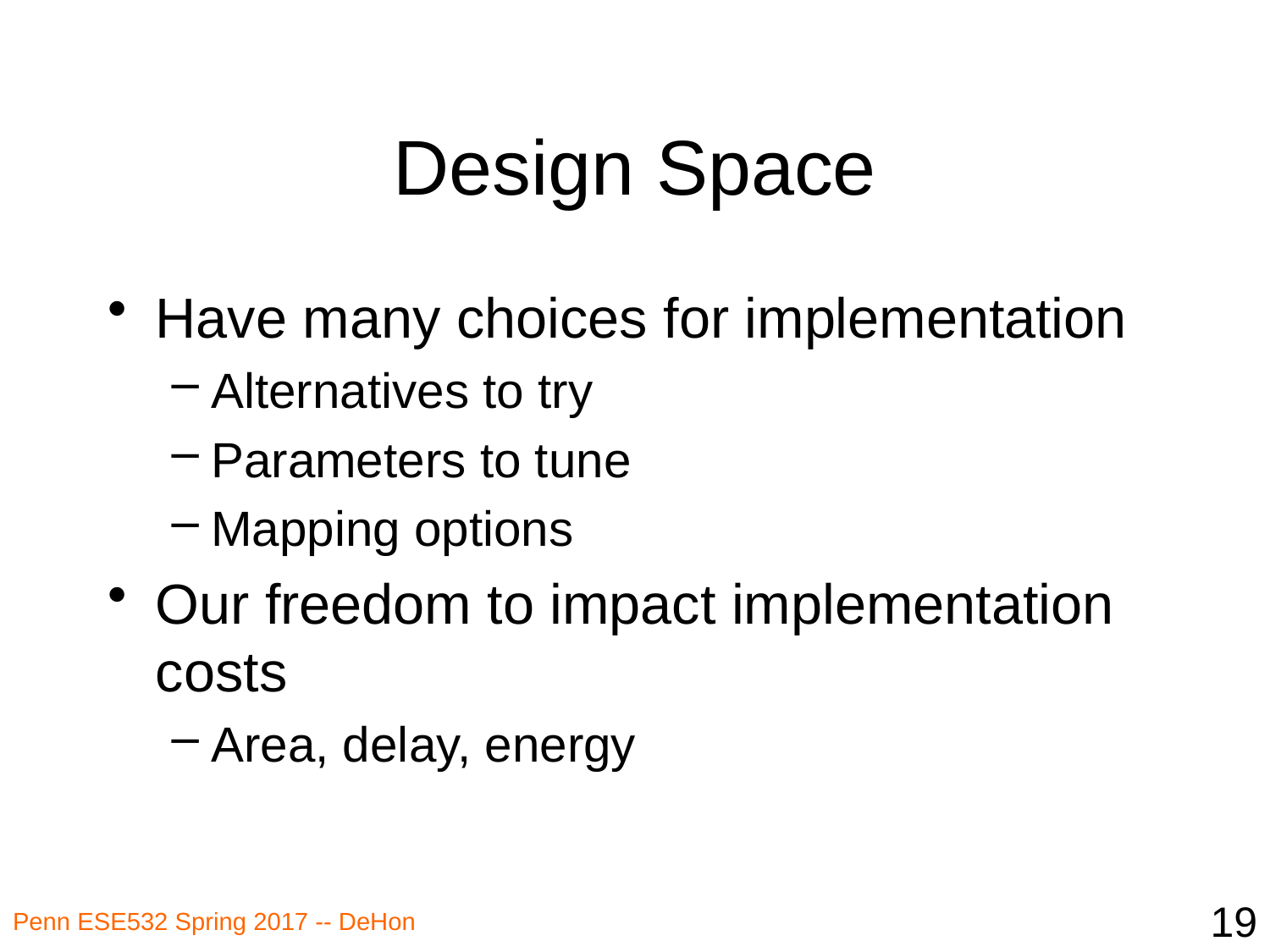

# Design Space
Have many choices for implementation
Alternatives to try
Parameters to tune
Mapping options
Our freedom to impact implementation costs
Area, delay, energy
19
Penn ESE532 Spring 2017 -- DeHon